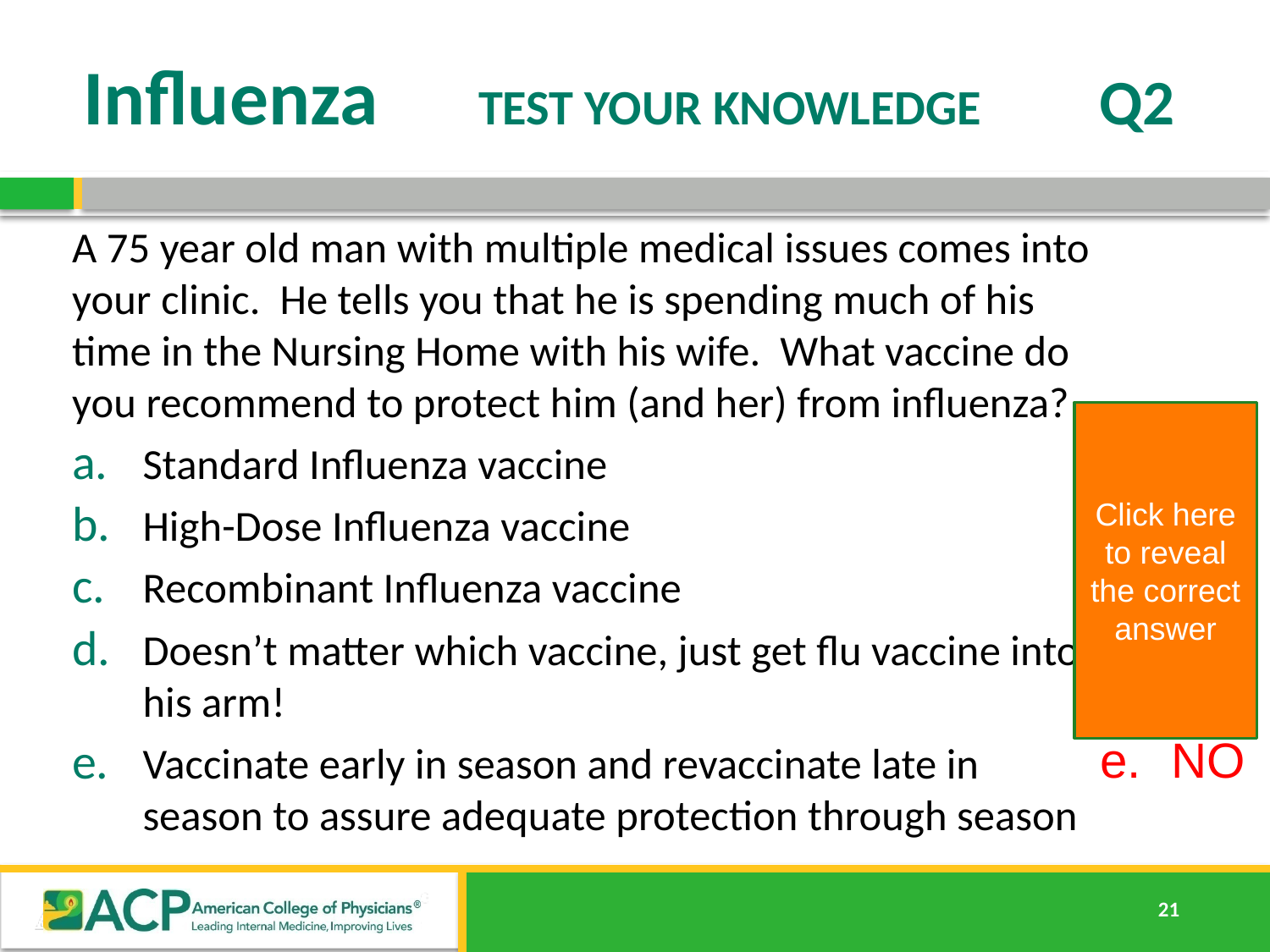

# Influenza	 TEST YOUR KNOWLEDGE	Q2
A 75 year old man with multiple medical issues comes into your clinic.  He tells you that he is spending much of his time in the Nursing Home with his wife.  What vaccine do you recommend to protect him (and her) from influenza?
Standard Influenza vaccine
High-Dose Influenza vaccine
Recombinant Influenza vaccine
Doesn’t matter which vaccine, just get flu vaccine into his arm!
Vaccinate early in season and revaccinate late in season to assure adequate protection through season
Click here to reveal the correct answer
OK
Best
OK
OK
NO